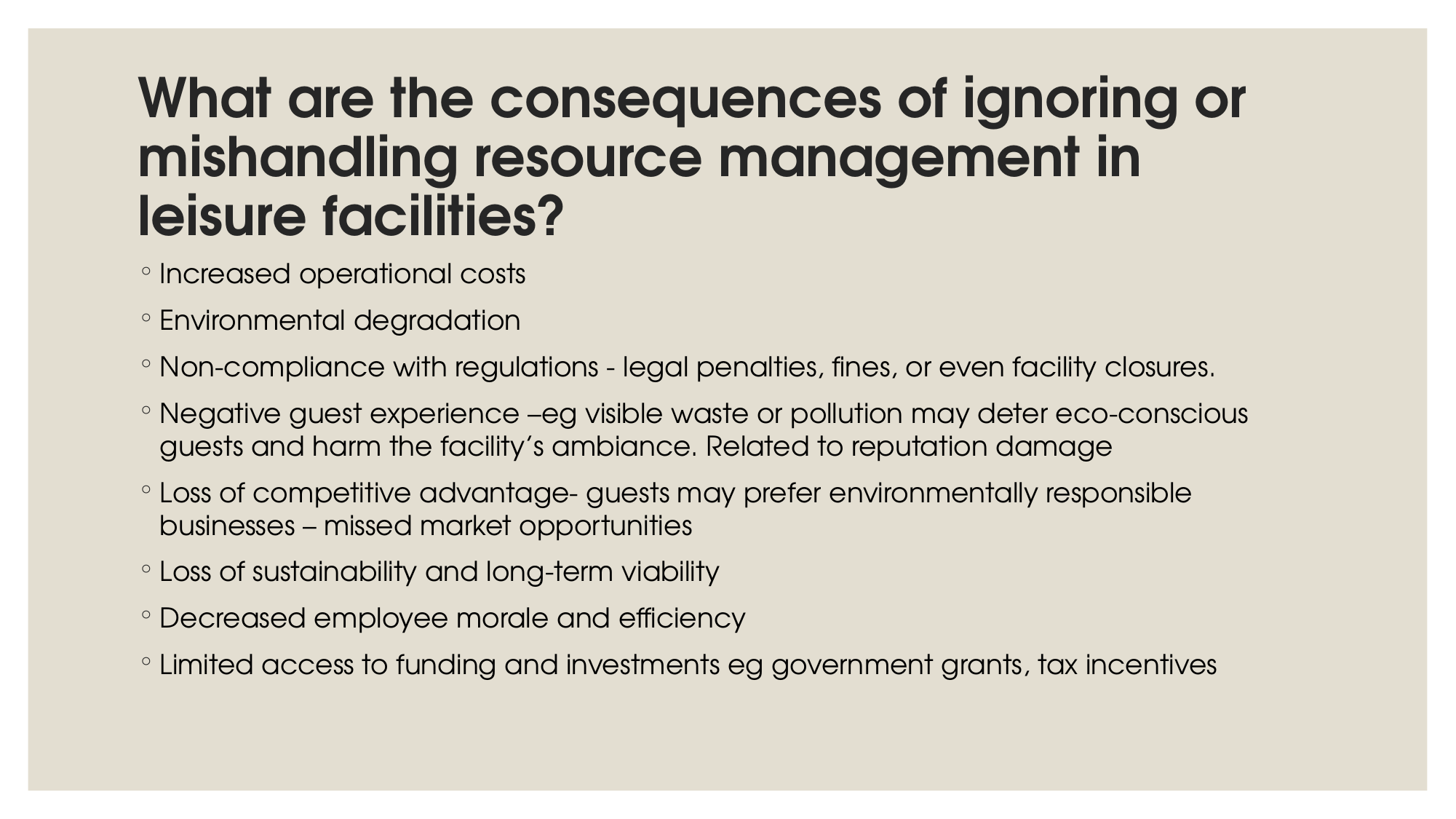

# What are the consequences of ignoring or mishandling resource management in leisure facilities?
Increased operational costs
Environmental degradation
Non-compliance with regulations - legal penalties, fines, or even facility closures.
Negative guest experience –eg visible waste or pollution may deter eco-conscious guests and harm the facility’s ambiance. Related to reputation damage
Loss of competitive advantage- guests may prefer environmentally responsible businesses – missed market opportunities
Loss of sustainability and long-term viability
Decreased employee morale and efficiency
Limited access to funding and investments eg government grants, tax incentives